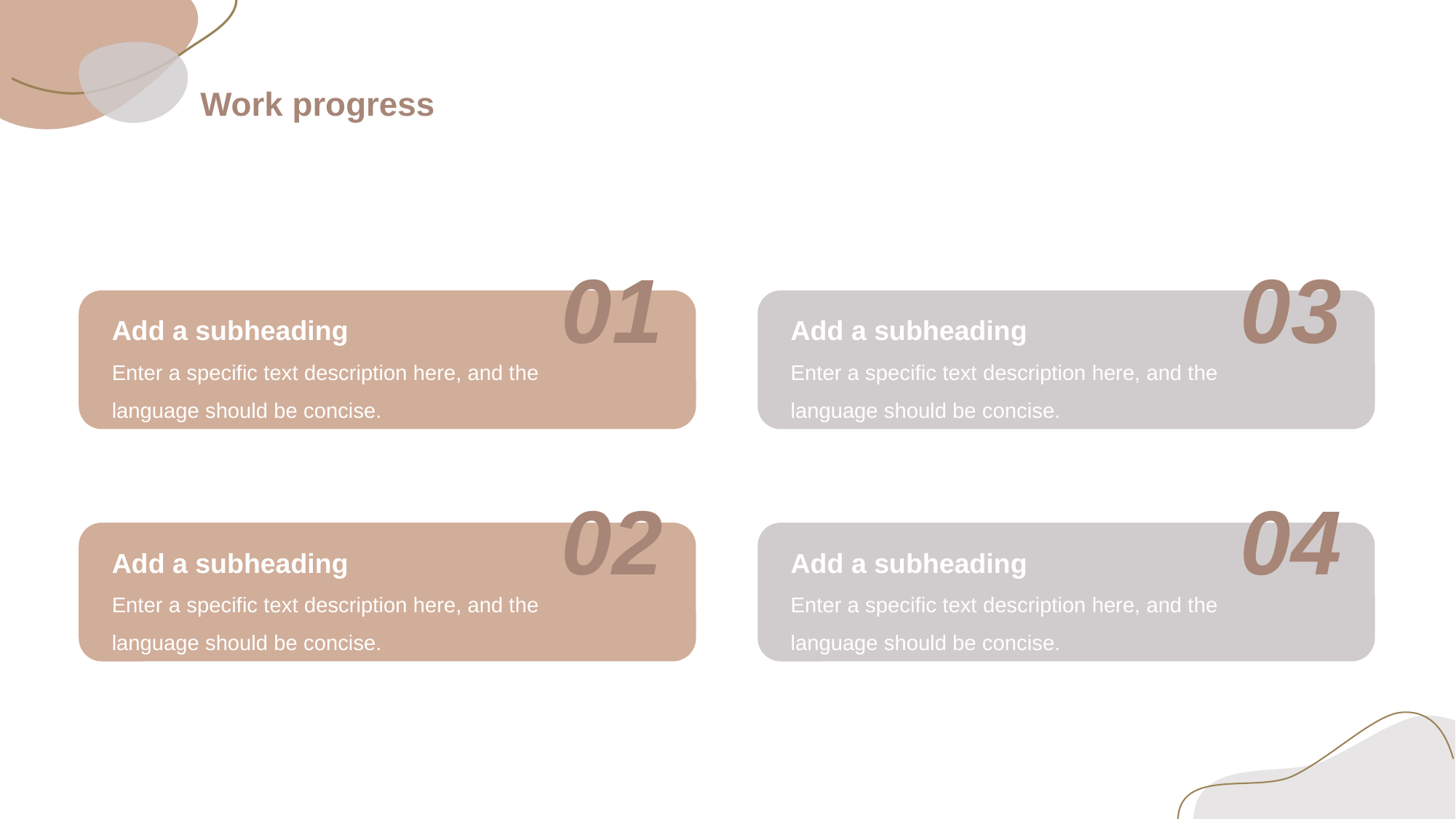

Work progress
01

Add a subheading
Enter a specific text description here, and the language should be concise.
03

Add a subheading
Enter a specific text description here, and the language should be concise.
02

Add a subheading
Enter a specific text description here, and the language should be concise.
04

Add a subheading
Enter a specific text description here, and the language should be concise.